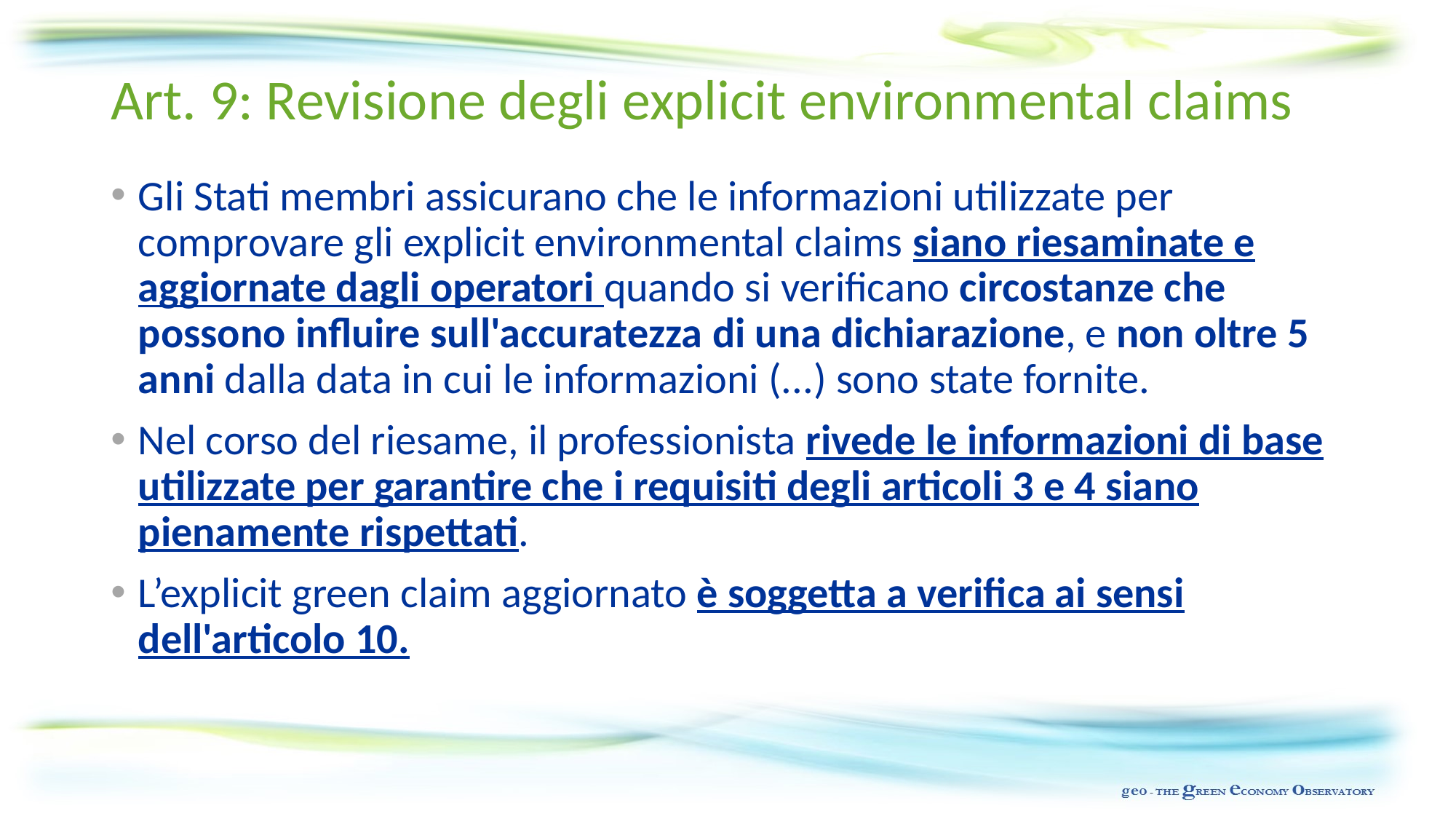

# Art. 9: Revisione degli explicit environmental claims
Gli Stati membri assicurano che le informazioni utilizzate per comprovare gli explicit environmental claims siano riesaminate e aggiornate dagli operatori quando si verificano circostanze che possono influire sull'accuratezza di una dichiarazione, e non oltre 5 anni dalla data in cui le informazioni (...) sono state fornite.
Nel corso del riesame, il professionista rivede le informazioni di base utilizzate per garantire che i requisiti degli articoli 3 e 4 siano pienamente rispettati.
L’explicit green claim aggiornato è soggetta a verifica ai sensi dell'articolo 10.